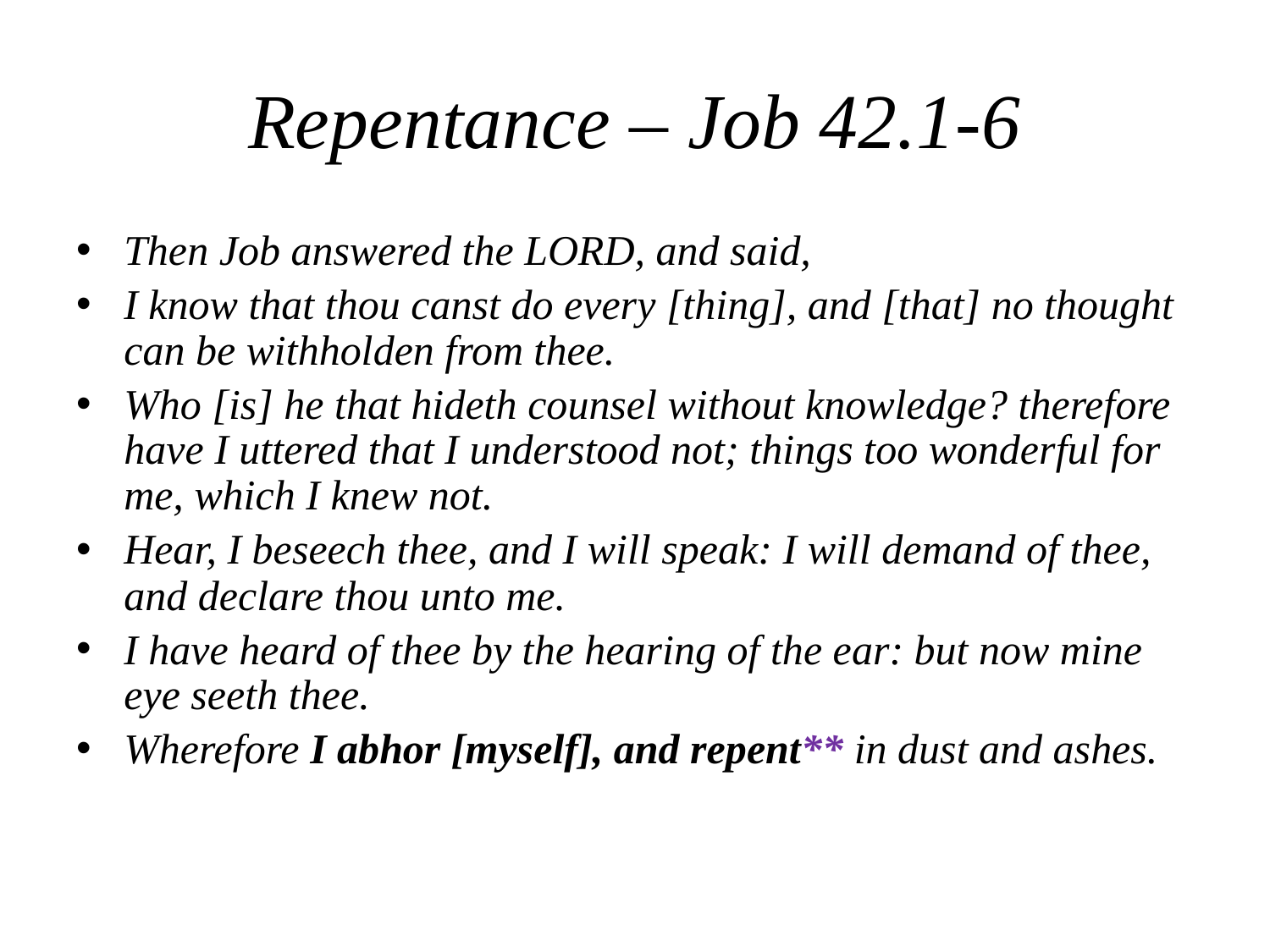

# Repentance – Job 42.1-6
Then Job answered the LORD, and said,
I know that thou canst do every [thing], and [that] no thought can be withholden from thee.
Who [is] he that hideth counsel without knowledge? therefore have I uttered that I understood not; things too wonderful for me, which I knew not.
Hear, I beseech thee, and I will speak: I will demand of thee, and declare thou unto me.
I have heard of thee by the hearing of the ear: but now mine eye seeth thee.
Wherefore I abhor [myself], and repent** in dust and ashes.